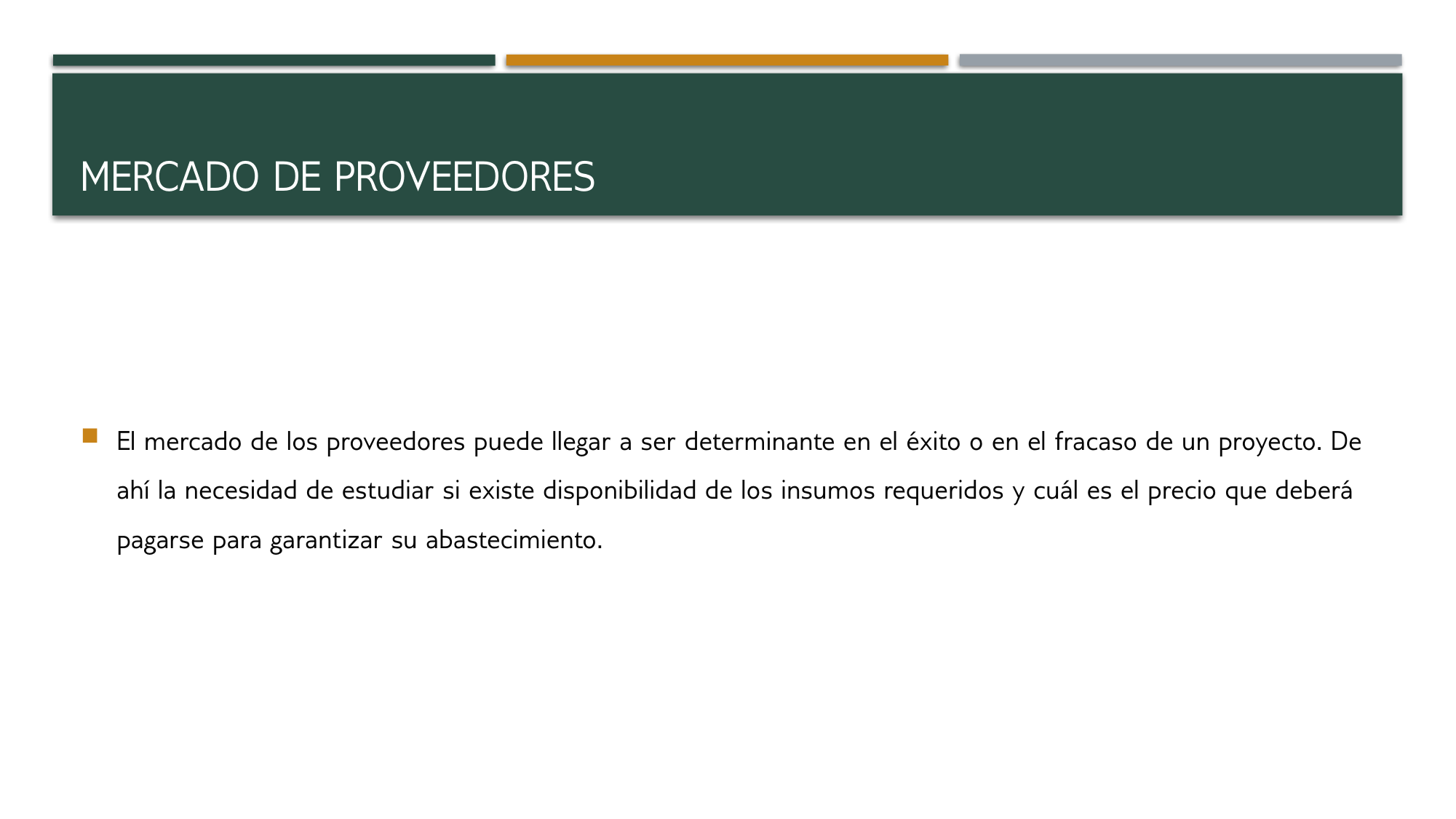

# Mercado de proveedores
El mercado de los proveedores puede llegar a ser determinante en el éxito o en el fracaso de un proyecto. De ahí la necesidad de estudiar si existe disponibilidad de los insumos requeridos y cuál es el precio que deberá pagarse para garantizar su abastecimiento.